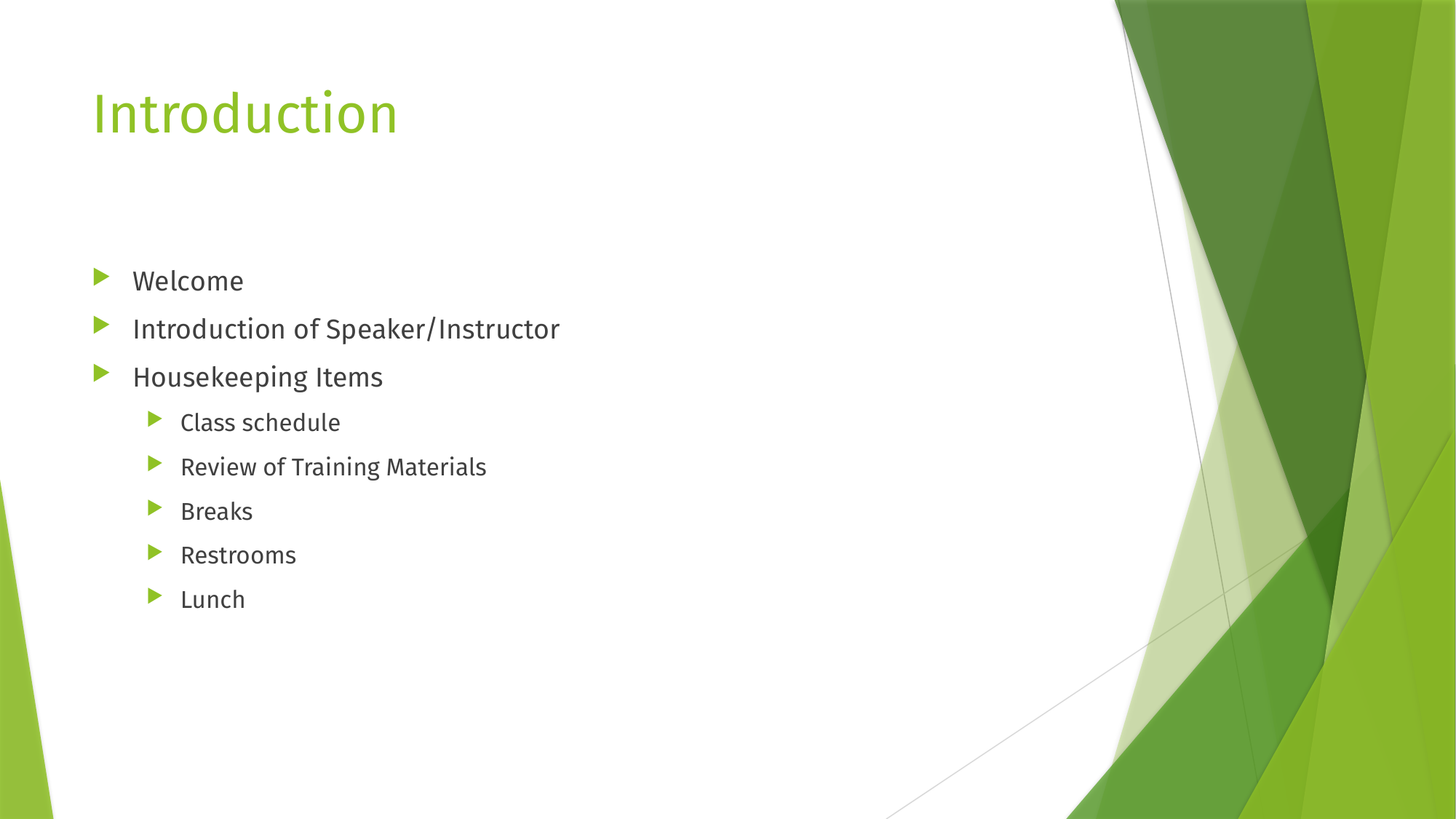

# Introduction
Welcome
Introduction of Speaker/Instructor
Housekeeping Items
Class schedule
Review of Training Materials
Breaks
Restrooms
Lunch